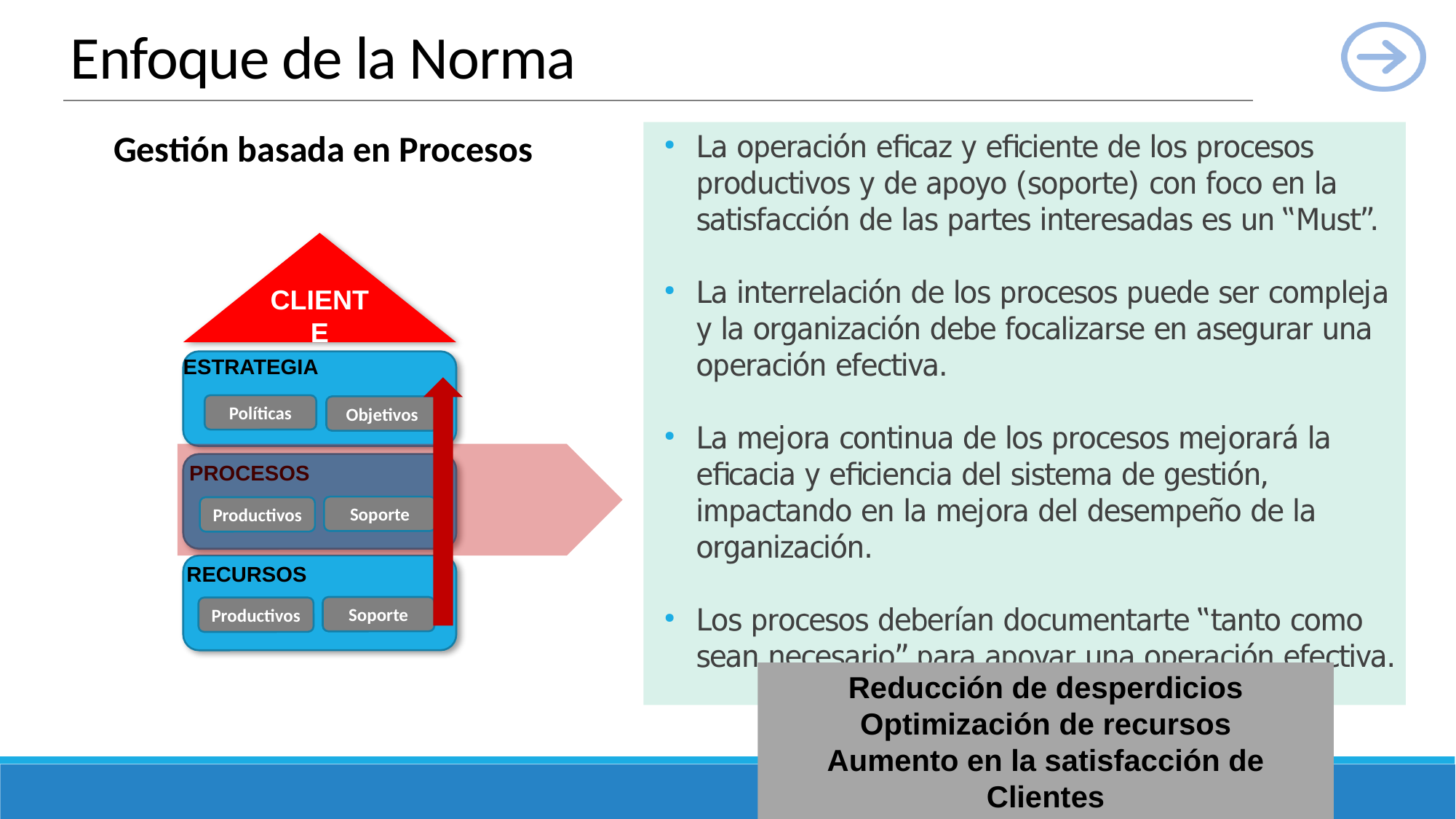

# Sistemas de Gestión de Calidad ISO 9001
Enfoque de la Norma
Gestión basada en Procesos
La operación eficaz y eficiente de los procesos productivos y de apoyo (soporte) con foco en la satisfacción de las partes interesadas es un “Must”.
La interrelación de los procesos puede ser compleja y la organización debe focalizarse en asegurar una operación efectiva.
La mejora continua de los procesos mejorará la eficacia y eficiencia del sistema de gestión, impactando en la mejora del desempeño de la organización.
Los procesos deberían documentarte “tanto como sean necesario” para apoyar una operación efectiva.
Cliente
Estrategia

Políticas
Objetivos

Procesos
Soporte
Productivos

Recursos
Soporte
Productivos
Reducción de desperdicios
Optimización de recursos
Aumento en la satisfacción de Clientes